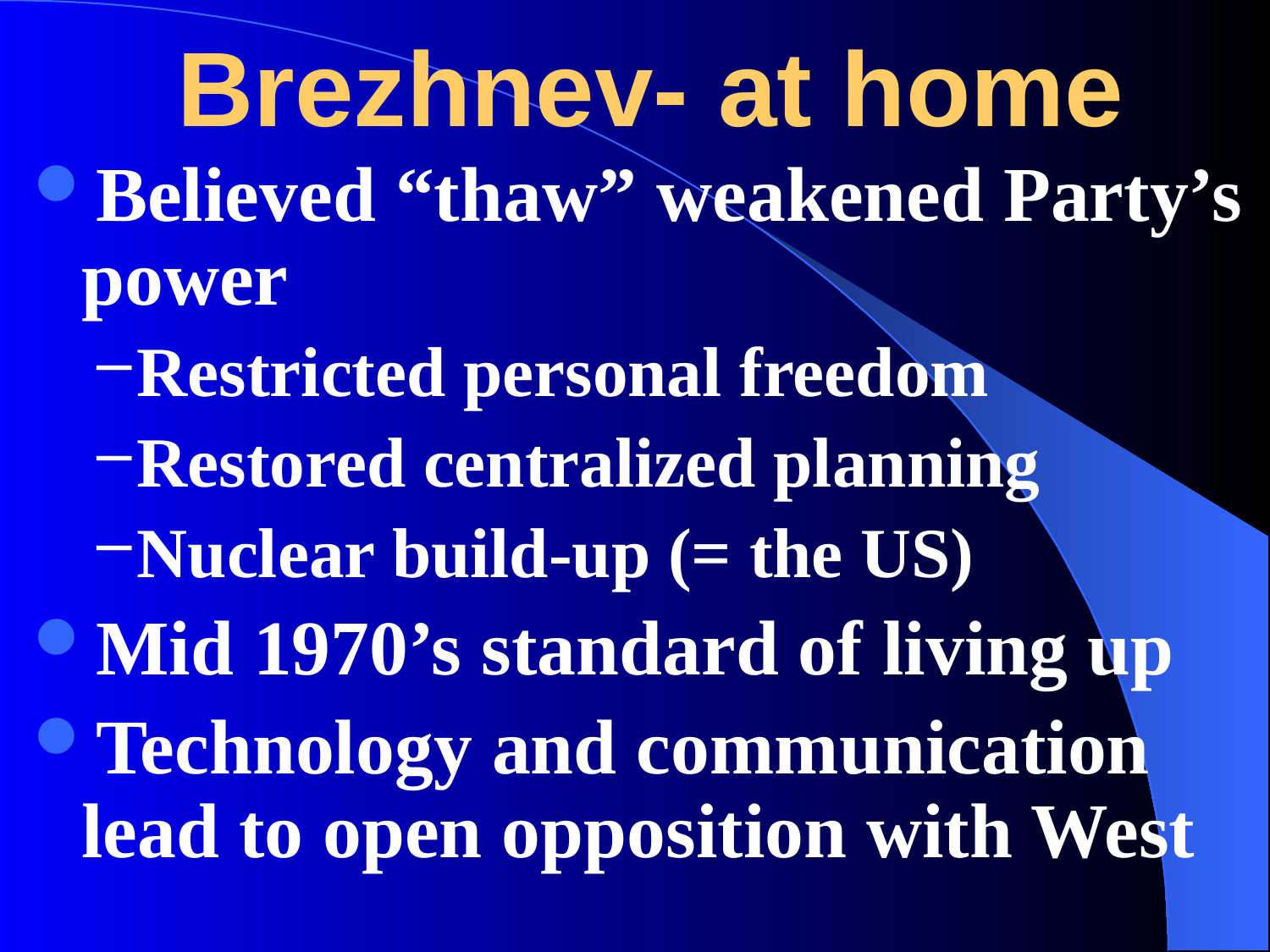

# Brezhnev- at home
Believed “thaw” weakened Party’s power
Restricted personal freedom
Restored centralized planning
Nuclear build-up (= the US)
Mid 1970’s standard of living up
Technology and communication lead to open opposition with West